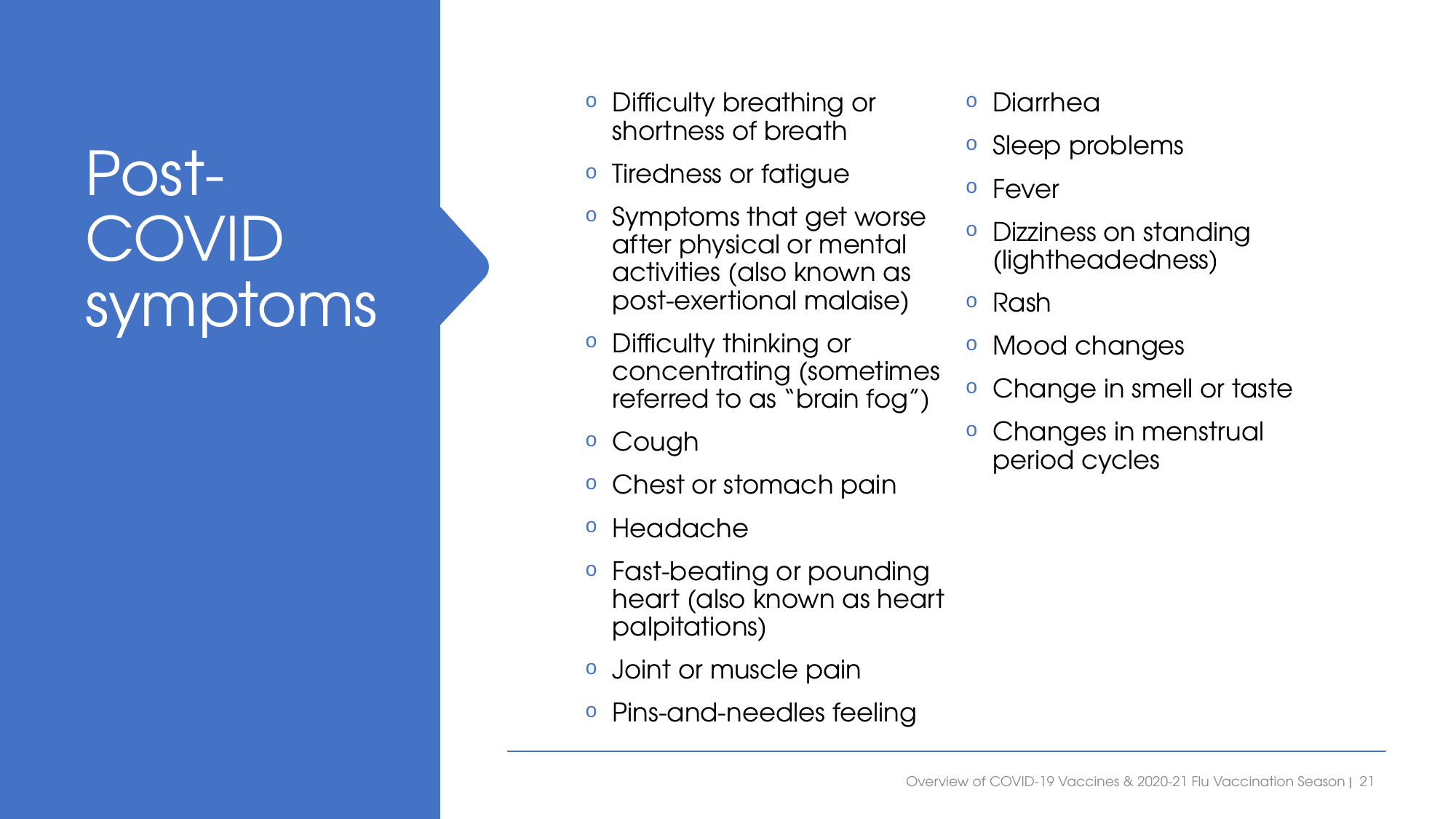

Difficulty breathing or shortness of breath
Tiredness or fatigue
Symptoms that get worse after physical or mental activities (also known as post-exertional malaise)
Difficulty thinking or concentrating (sometimes referred to as “brain fog”)
Cough
Chest or stomach pain
Headache
Fast-beating or pounding heart (also known as heart palpitations)
Joint or muscle pain
Pins-and-needles feeling
Diarrhea
Sleep problems
Fever
Dizziness on standing (lightheadedness)
Rash
Mood changes
Change in smell or taste
Changes in menstrual period cycles

# Post-COVID symptoms
Overview of COVID-19 Vaccines & 2020-21 Flu Vaccination Season |  21